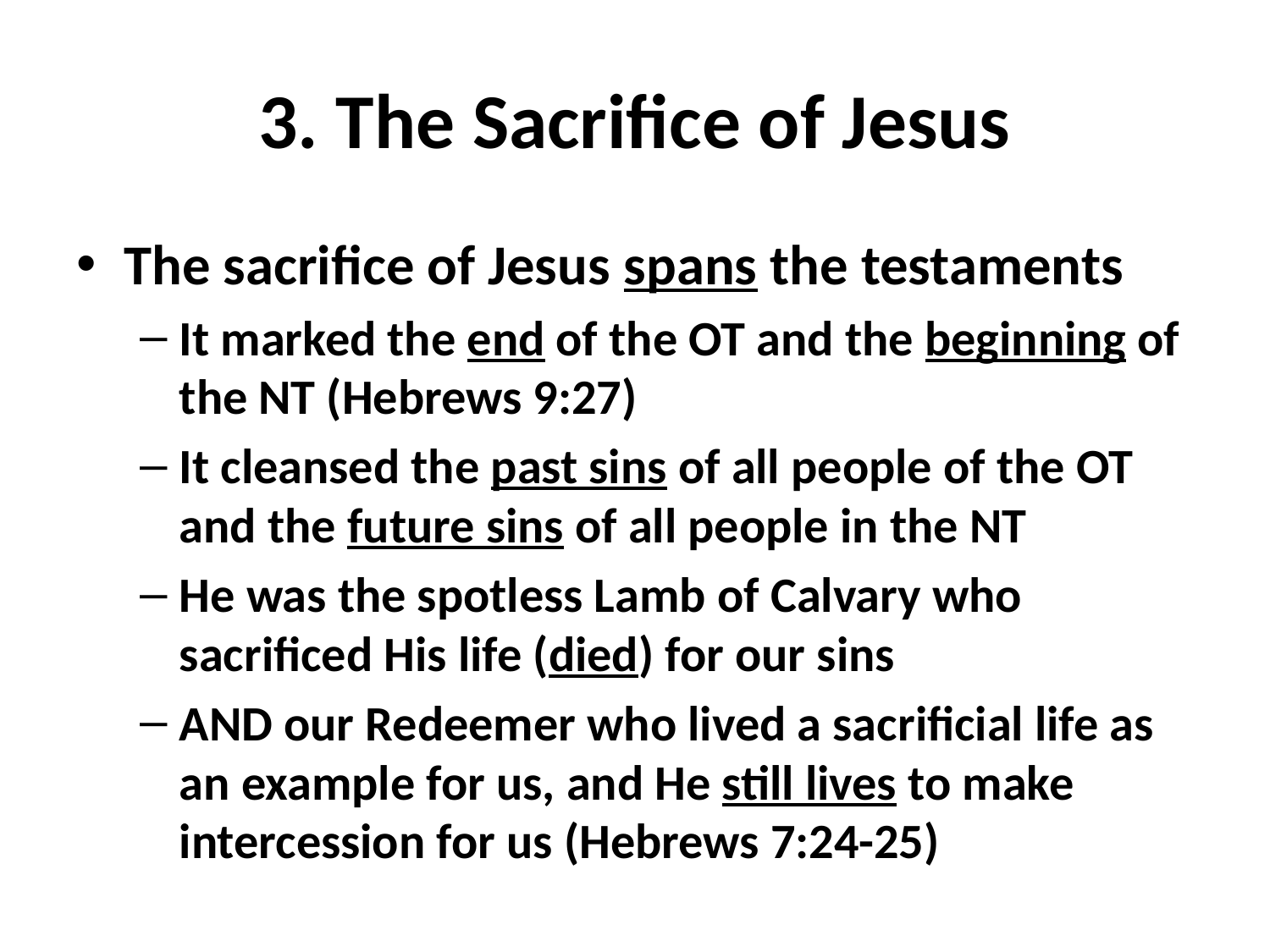

# 3. The Sacrifice of Jesus
The sacrifice of Jesus spans the testaments
It marked the end of the OT and the beginning of the NT (Hebrews 9:27)
It cleansed the past sins of all people of the OT and the future sins of all people in the NT
He was the spotless Lamb of Calvary who sacrificed His life (died) for our sins
AND our Redeemer who lived a sacrificial life as an example for us, and He still lives to make intercession for us (Hebrews 7:24-25)